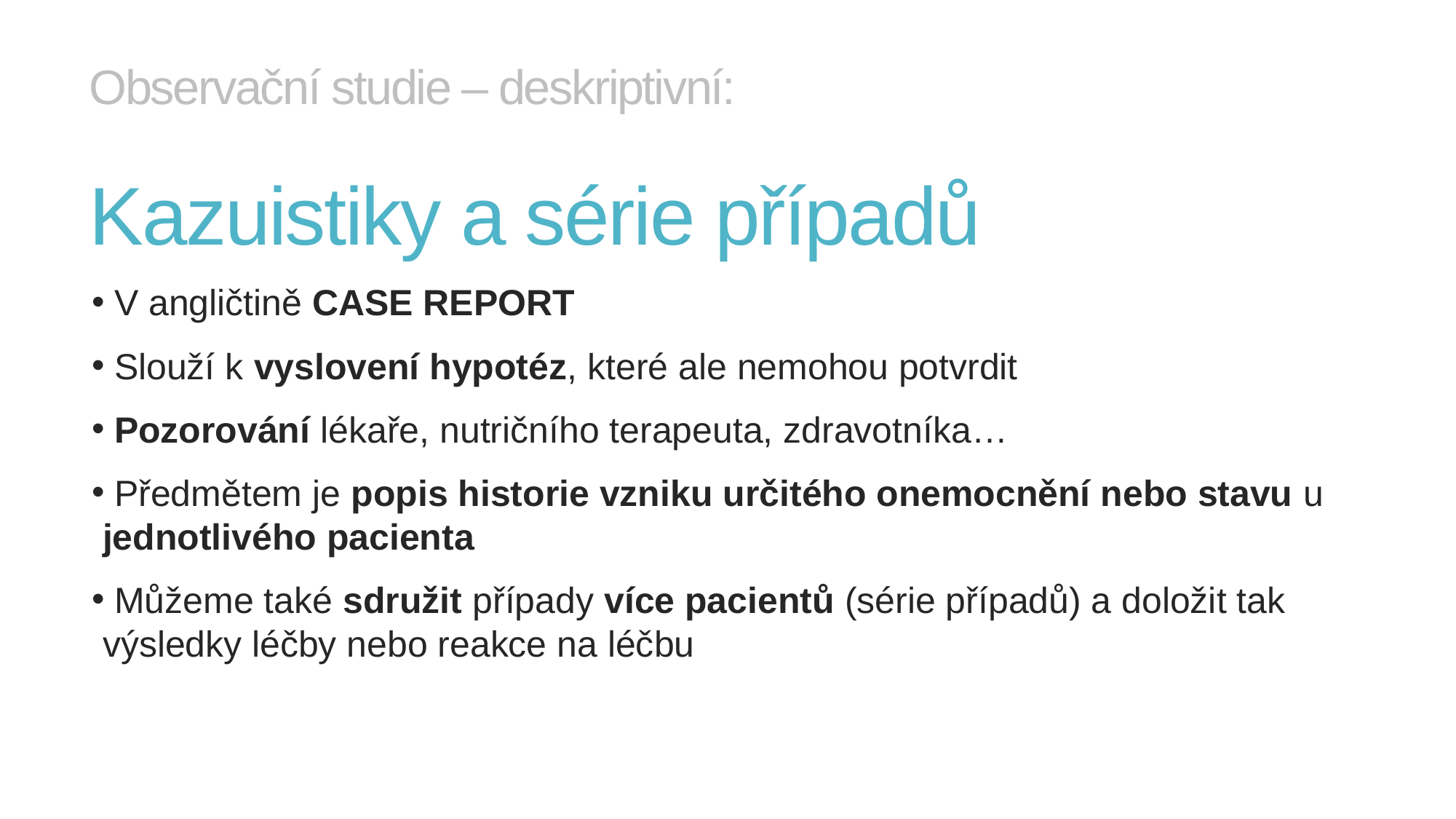

# Observační studie – deskriptivní: Kazuistiky a série případů
 V angličtině CASE REPORT
 Slouží k vyslovení hypotéz, které ale nemohou potvrdit
 Pozorování lékaře, nutričního terapeuta, zdravotníka…
 Předmětem je popis historie vzniku určitého onemocnění nebo stavu u jednotlivého pacienta
 Můžeme také sdružit případy více pacientů (série případů) a doložit tak výsledky léčby nebo reakce na léčbu